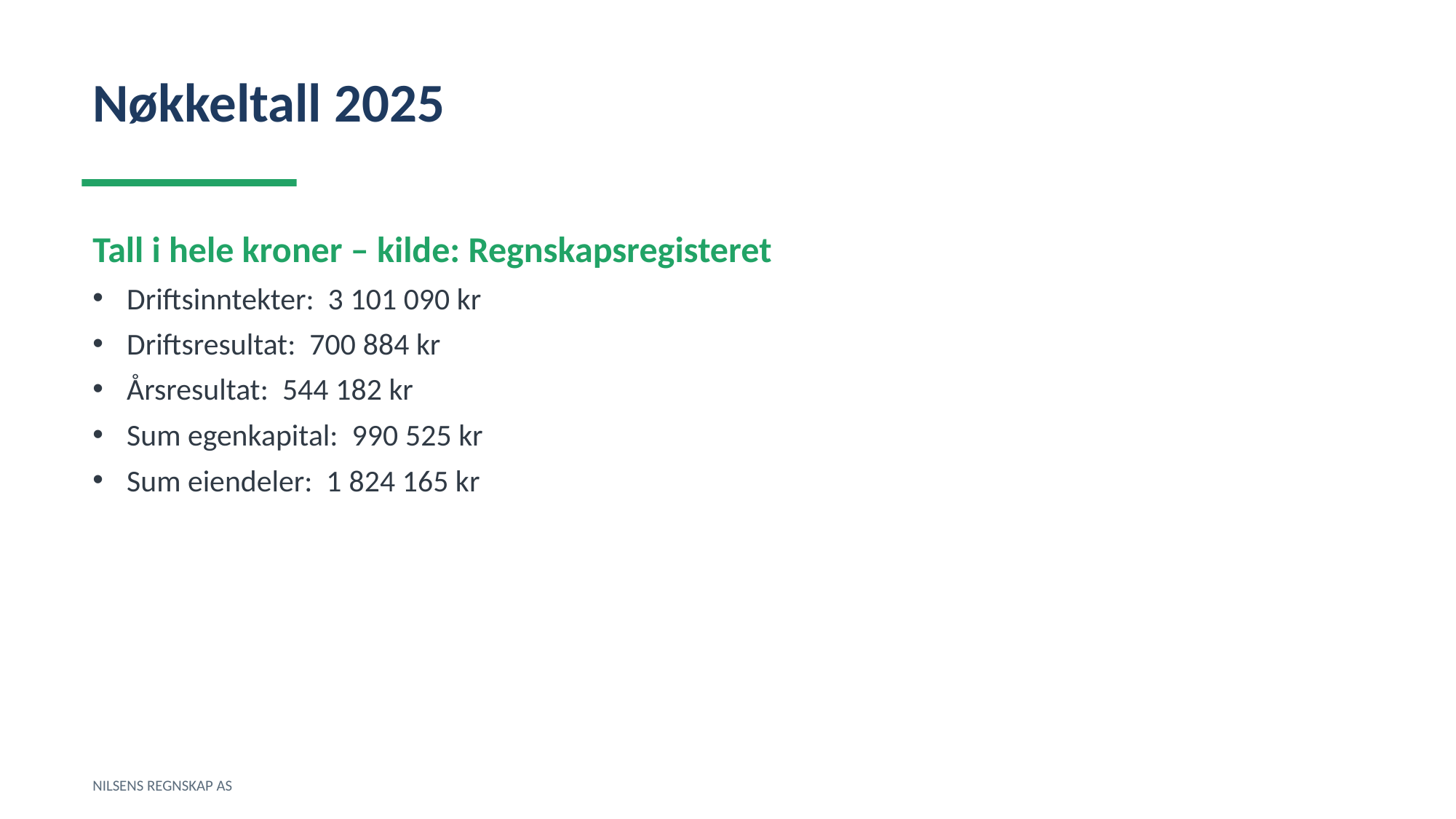

Nøkkeltall 2025

Tall i hele kroner – kilde: Regnskapsregisteret
Driftsinntekter:  3 101 090 kr
Driftsresultat:  700 884 kr
Årsresultat:  544 182 kr
Sum egenkapital:  990 525 kr
Sum eiendeler:  1 824 165 kr
NILSENS REGNSKAP AS